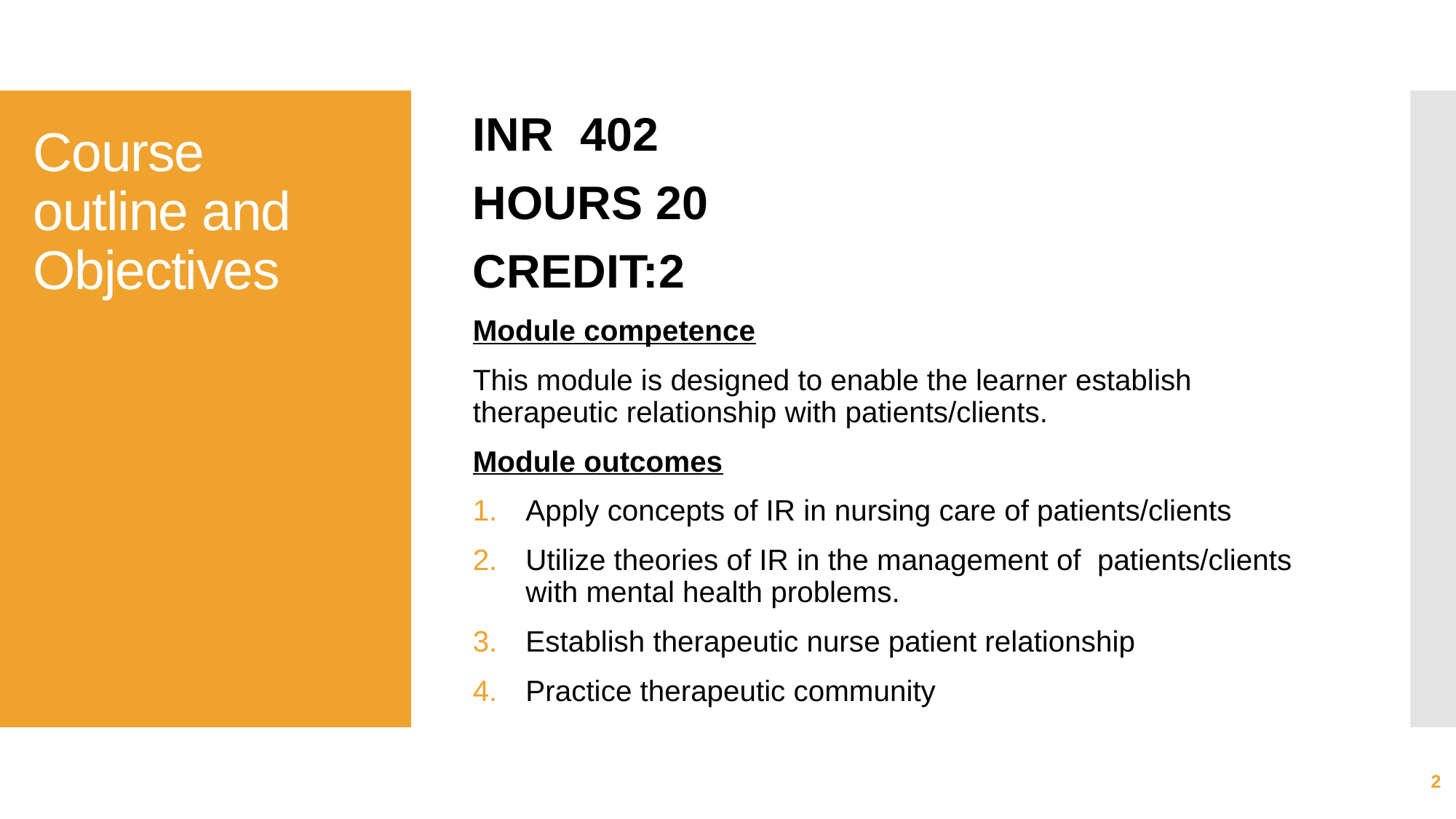

# Course outline and Objectives
INR  402
HOURS 20
CREDIT:2
Module competence
This module is designed to enable the learner establish therapeutic relationship with patients/clients.
Module outcomes
Apply concepts of IR in nursing care of patients/clients
Utilize theories of IR in the management of  patients/clients with mental health problems.
Establish therapeutic nurse patient relationship
Practice therapeutic community
2